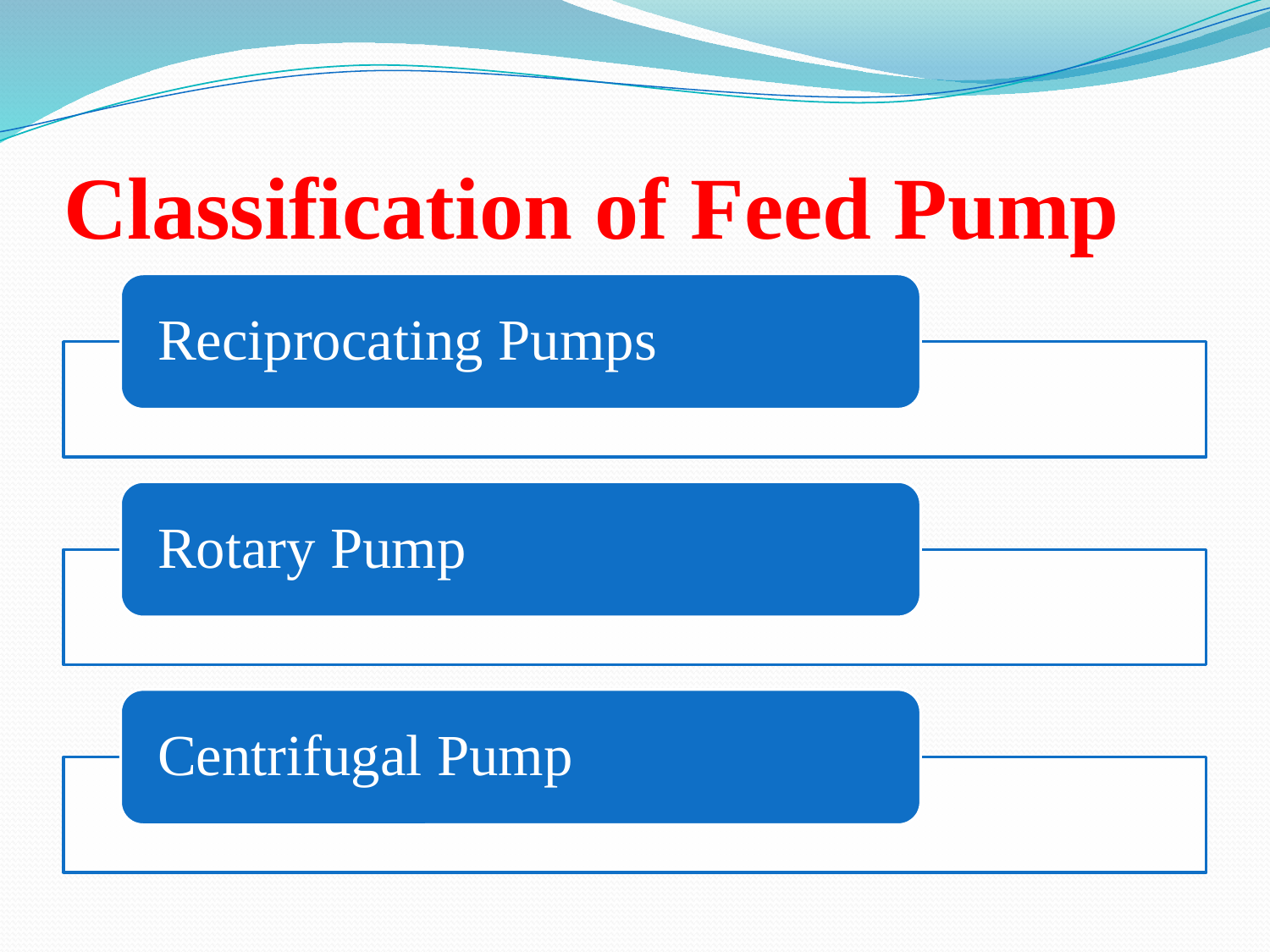

# Classification of Feed Pump
Reciprocating Pumps
Rotary Pump
Centrifugal Pump